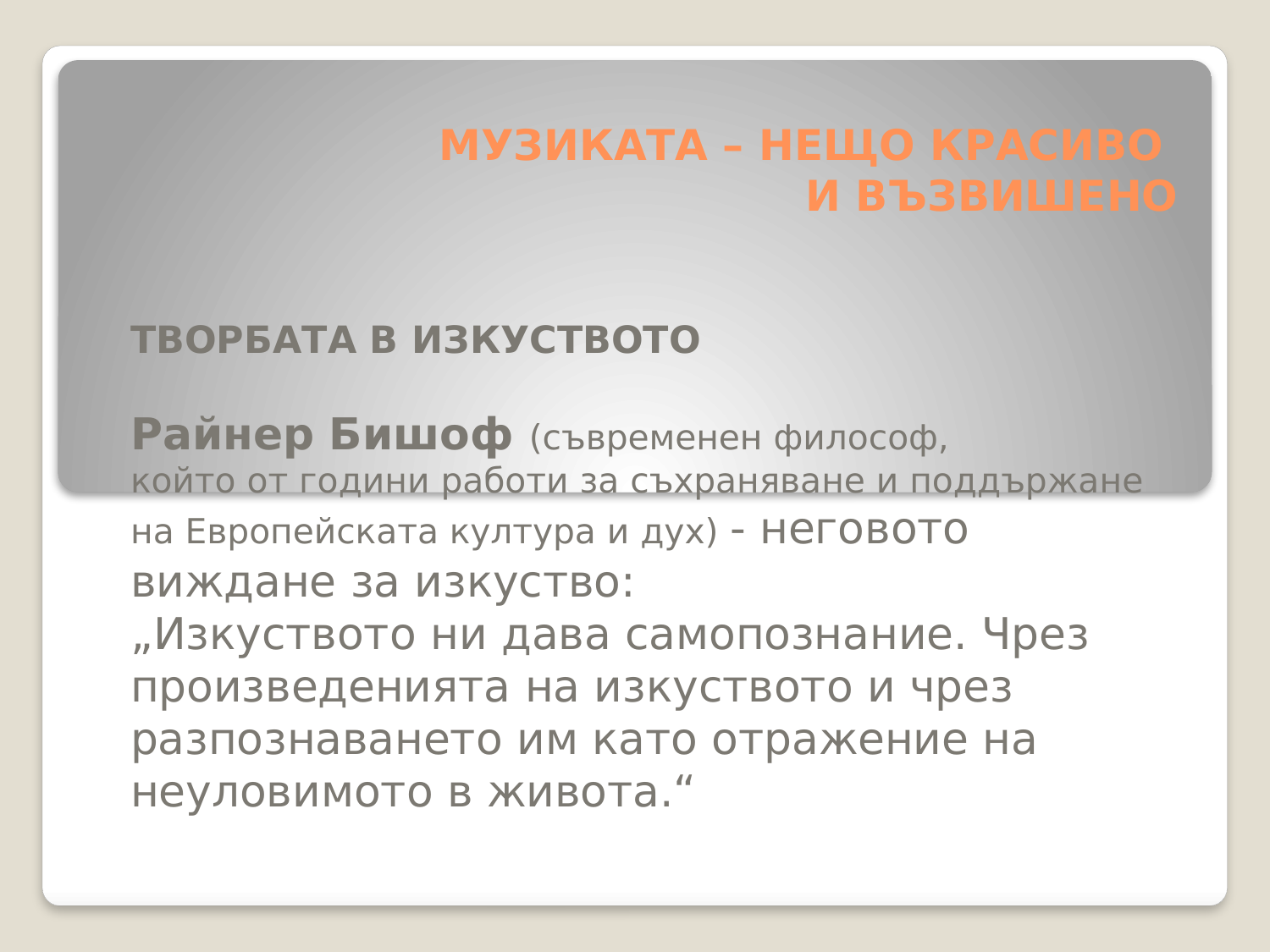

# МУЗИКАТА – НЕЩО КРАСИВО И ВЪЗВИШЕНО
ТВОРБАТА В ИЗКУСТВОТО

Райнер Бишоф (съвременен философ,
който от години работи за съхраняване и поддържане на Европейската култура и дух) - неговото виждане за изкуство:
„Изкуството ни дава самопознание. Чрез произведенията на изкуството и чрез разпознаването им като отражение на неуловимото в живота.“